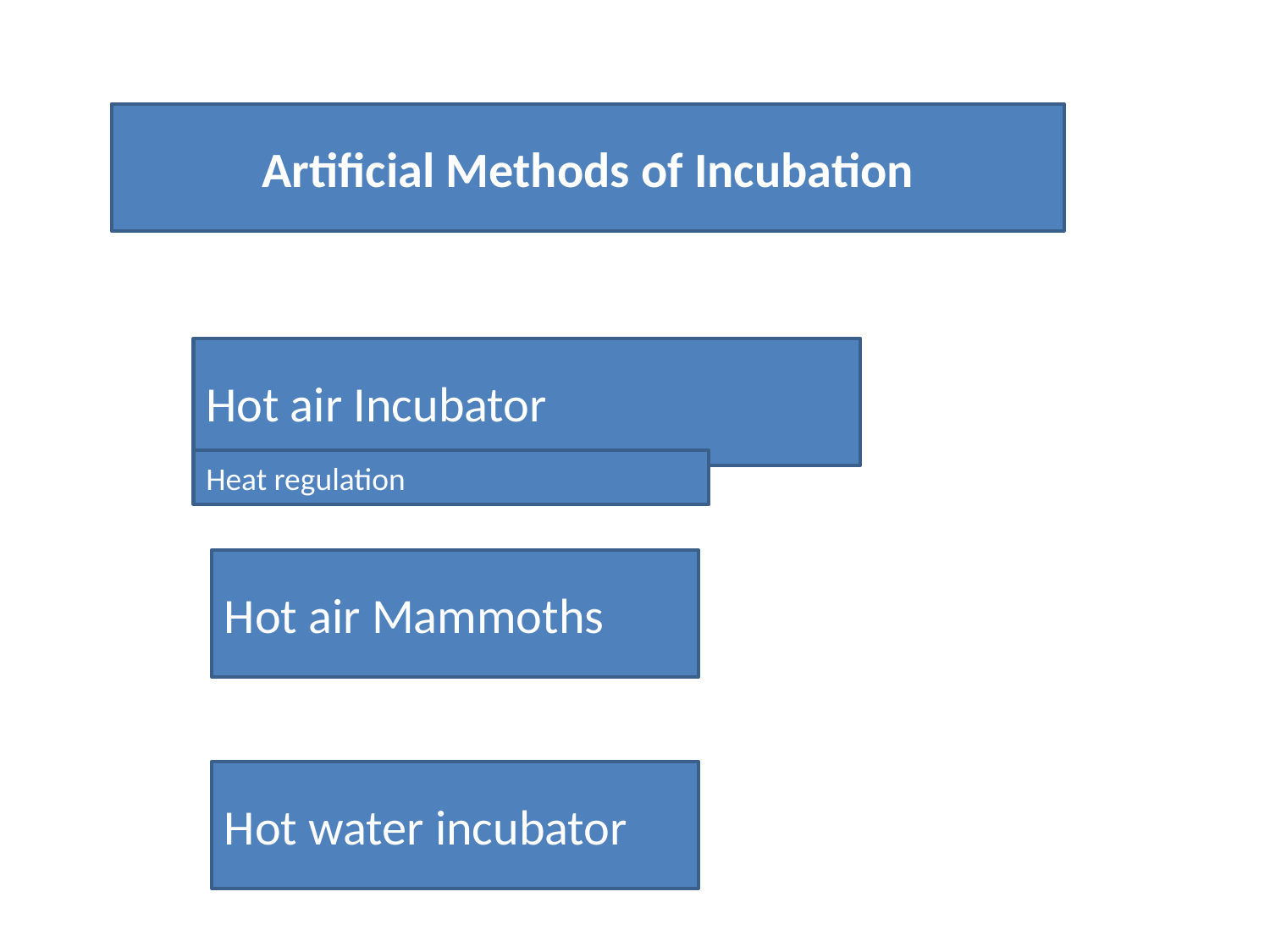

# Artificial Methods of Incubation Artificial Methods of Incubation
Artificial Methods of Incubation
Hot air Incubator
Artificial Methods of Incubation
Artificial Methods of Incubation
Heat regulation
Hot air Mammoths
Hot water incubator